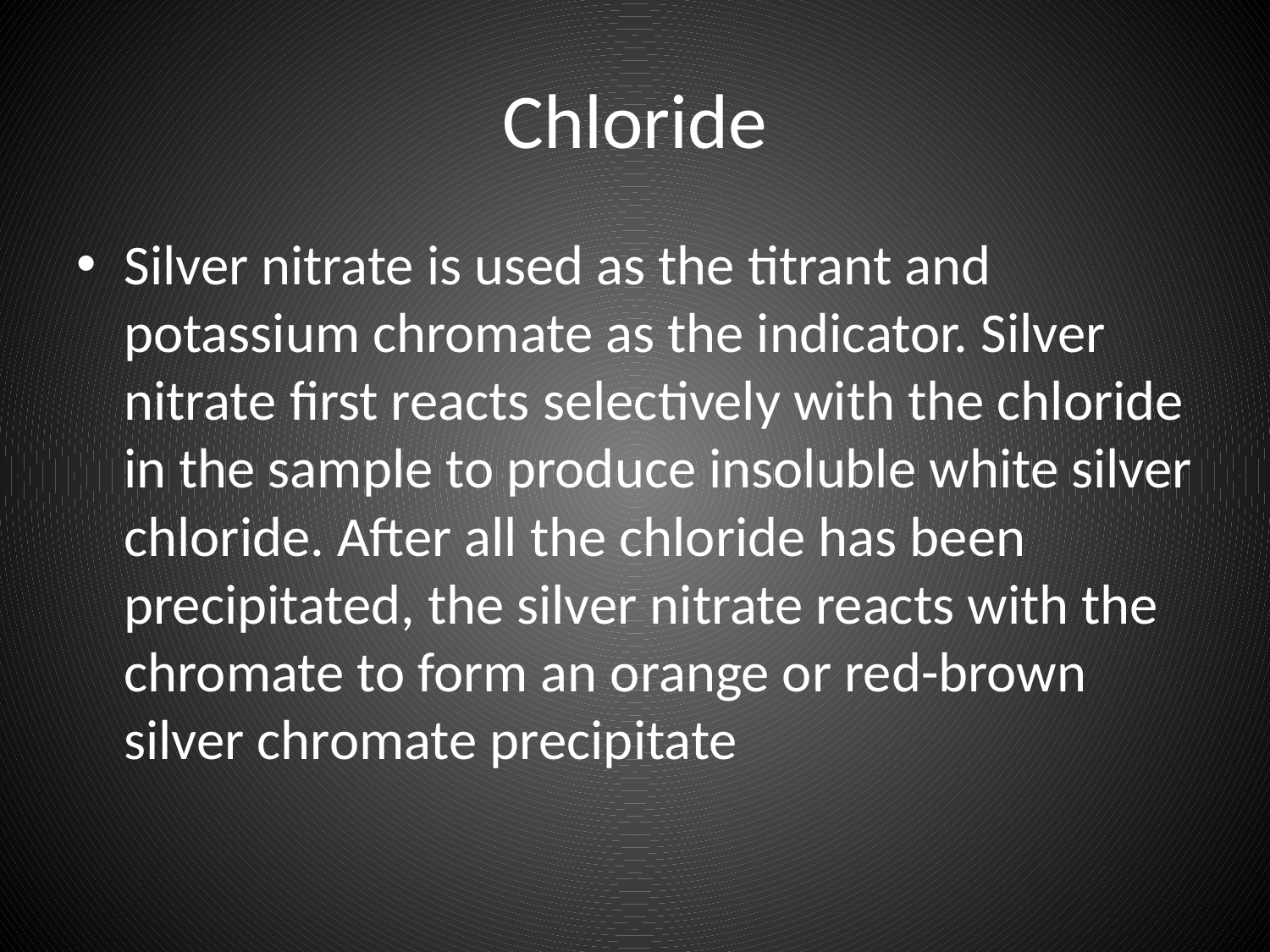

# Chloride
Silver nitrate is used as the titrant and potassium chromate as the indicator. Silver nitrate first reacts selectively with the chloride in the sample to produce insoluble white silver chloride. After all the chloride has been precipitated, the silver nitrate reacts with the chromate to form an orange or red-brown silver chromate precipitate